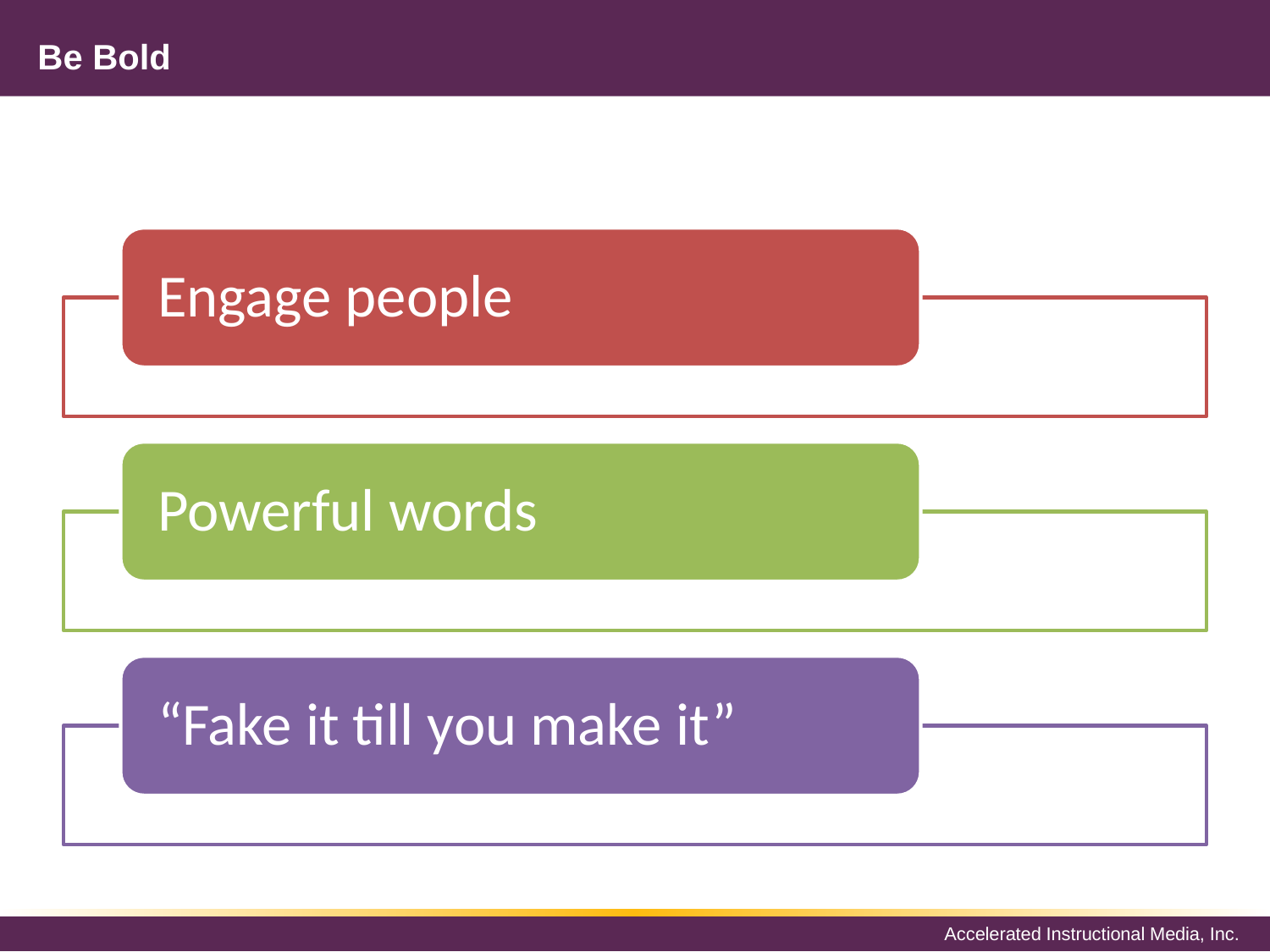

# Be Bold

Engage people

Powerful words

“Fake it till you make it”